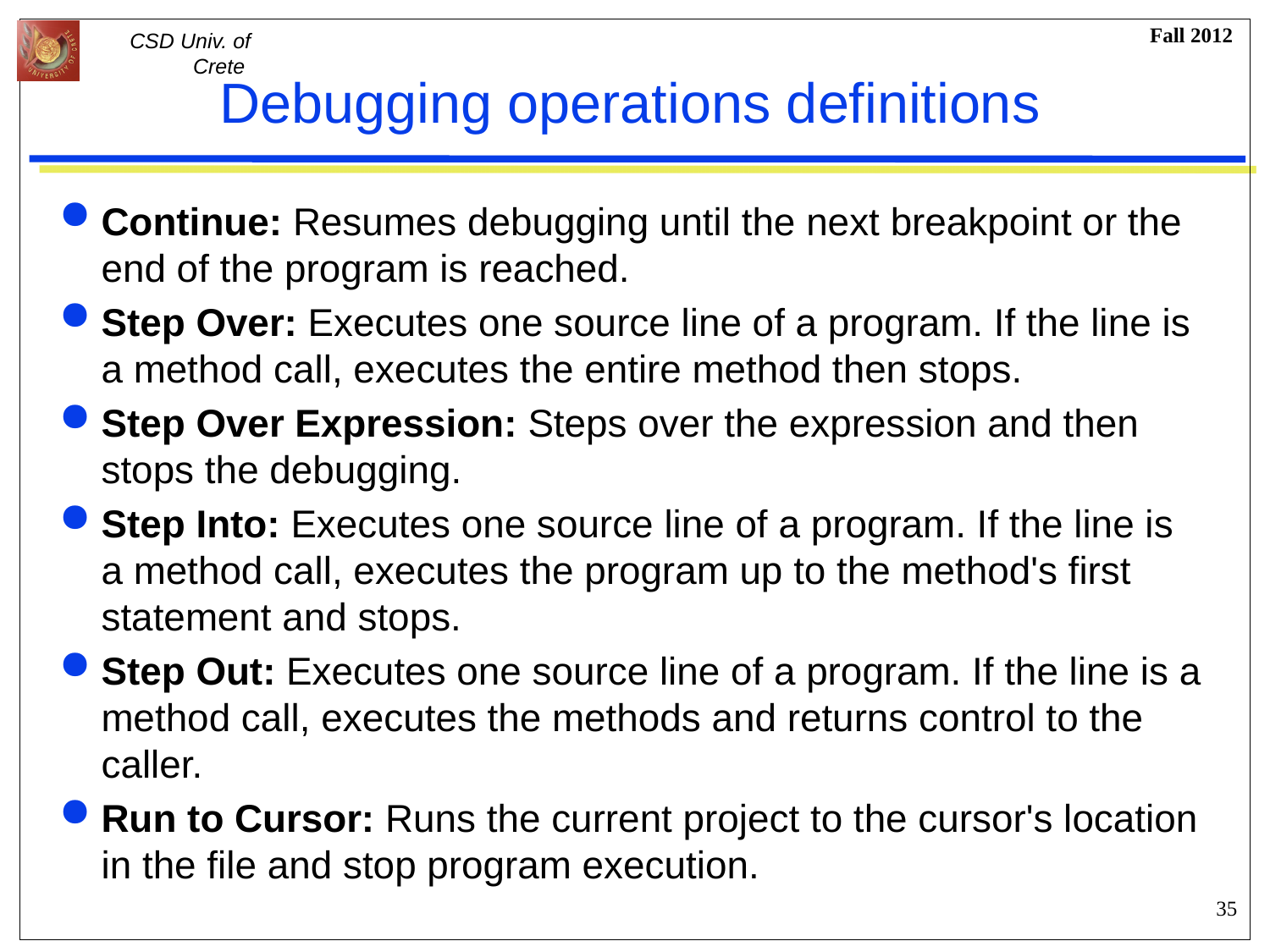

# Debugging operations definitions
Continue: Resumes debugging until the next breakpoint or the end of the program is reached.
Step Over: Executes one source line of a program. If the line is a method call, executes the entire method then stops.
Step Over Expression: Steps over the expression and then stops the debugging.
Step Into: Executes one source line of a program. If the line is a method call, executes the program up to the method's first statement and stops.
Step Out: Executes one source line of a program. If the line is a method call, executes the methods and returns control to the caller.
Run to Cursor: Runs the current project to the cursor's location in the file and stop program execution.